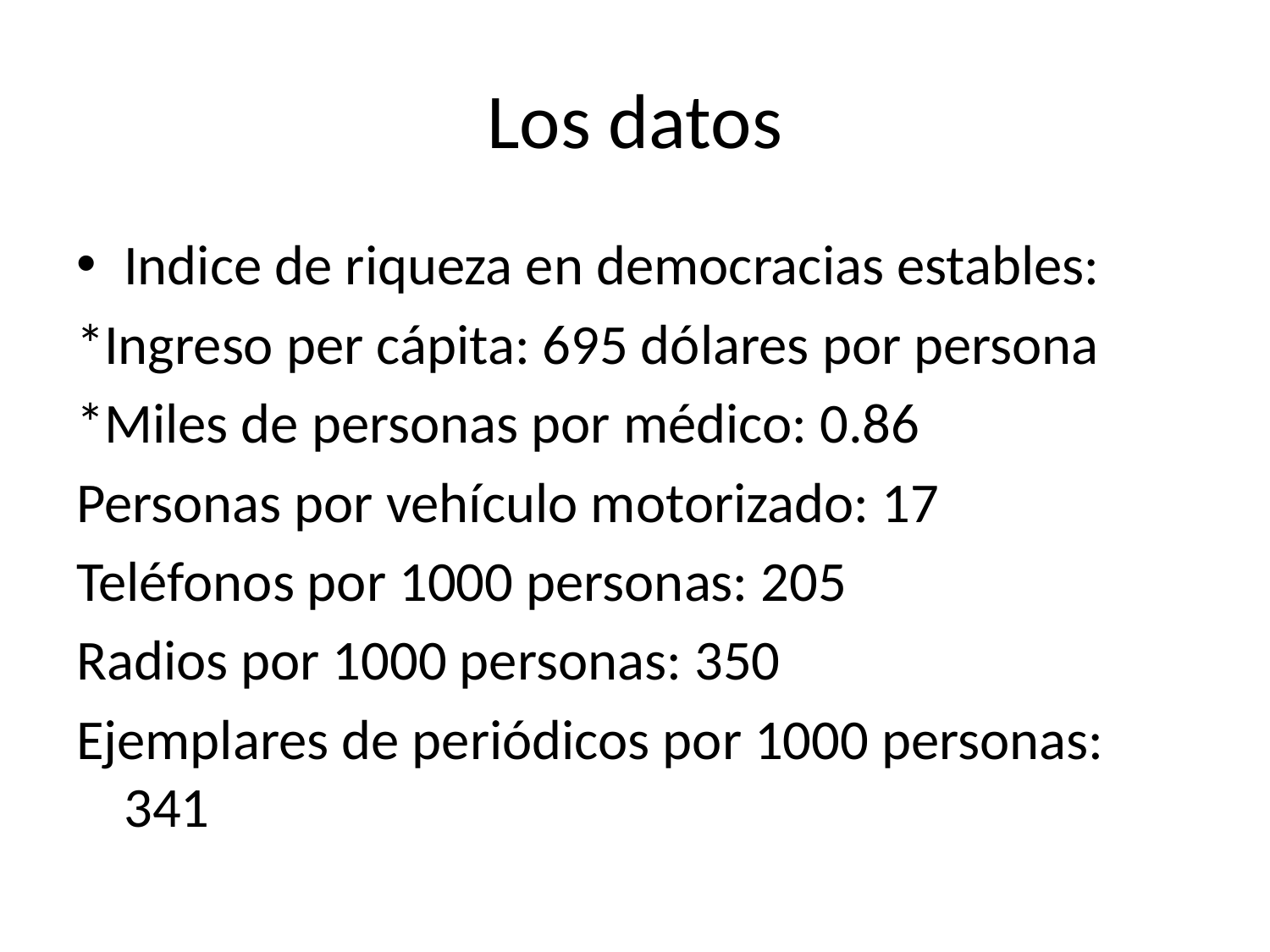

# Los datos
Indice de riqueza en democracias estables:
*Ingreso per cápita: 695 dólares por persona
*Miles de personas por médico: 0.86
Personas por vehículo motorizado: 17
Teléfonos por 1000 personas: 205
Radios por 1000 personas: 350
Ejemplares de periódicos por 1000 personas: 341